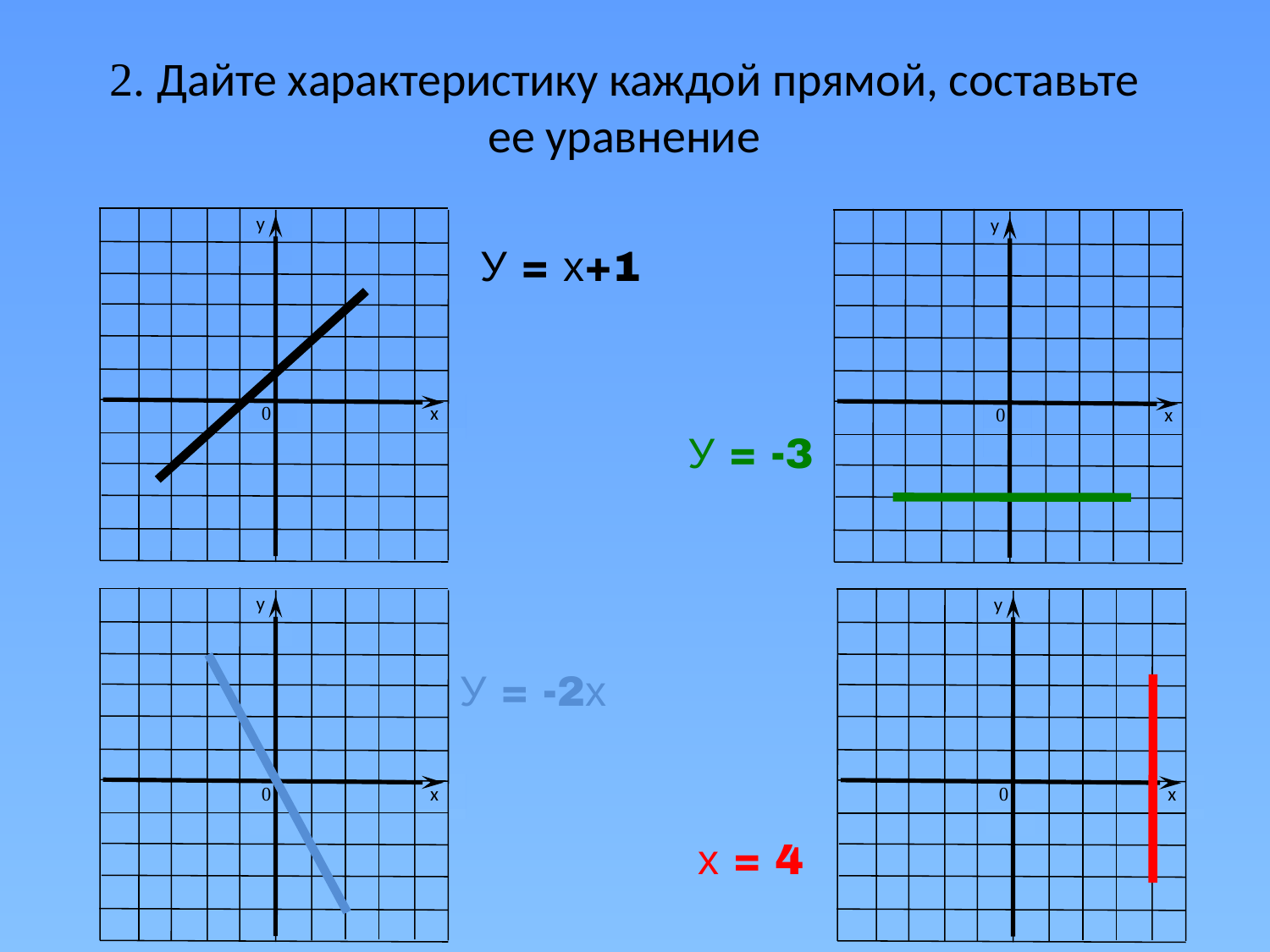

# 2. Дайте характеристику каждой прямой, составьте ее уравнение
у
0
х
у
0
х
У = х+1
У = -3
у
0
х
у
0
х
У = -2х
х = 4